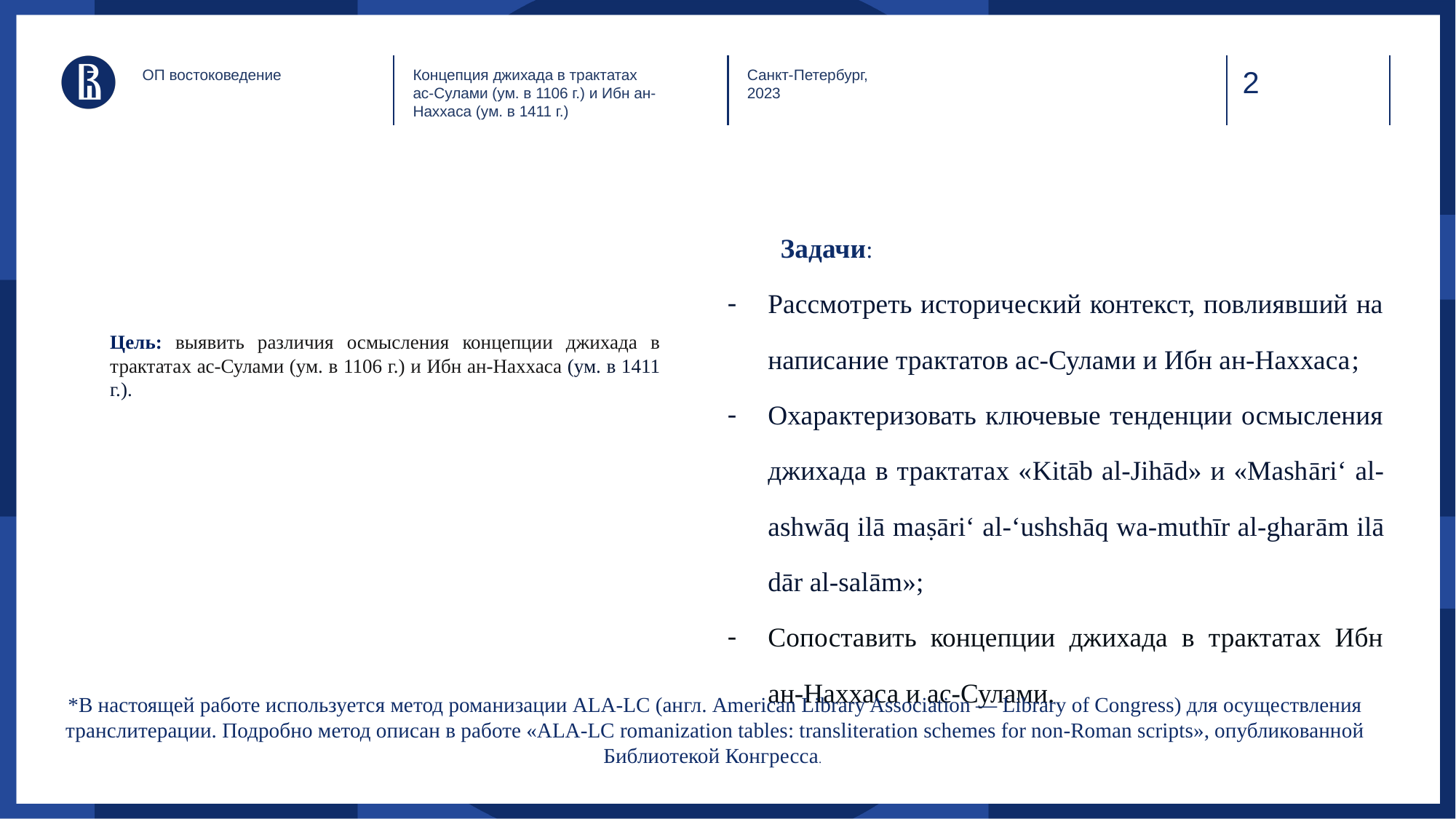

Концепция джихада в трактатах ас-Сулами (ум. в 1106 г.) и Ибн ан-Наххаса (ум. в 1411 г.)

Санкт-Петербург,
2023

ОП востоковедение

Задачи:
Рассмотреть исторический контекст, повлиявший на написание трактатов ас-Сулами и Ибн ан-Наххаса;
Охарактеризовать ключевые тенденции осмысления джихада в трактатах «Kitāb al-Jihād» и «Mashāri‘ al-ashwāq ilā maṣāri‘ al-‘ushshāq wa-muthīr al-gharām ilā dār al-salām»;
Сопоставить концепции джихада в трактатах Ибн ан-Наххаса и ас-Сулами.

# Цель: выявить различия осмысления концепции джихада в трактатах ас-Сулами (ум. в 1106 г.) и Ибн ан-Наххаса (ум. в 1411 г.).
*В настоящей работе используется метод романизации ALA-LC (англ. American Library Association — Library of Congress) для осуществления транслитерации. Подробно метод описан в работе «ALA-LC romanization tables: transliteration schemes for non-Roman scripts», опубликованной Библиотекой Конгресса.